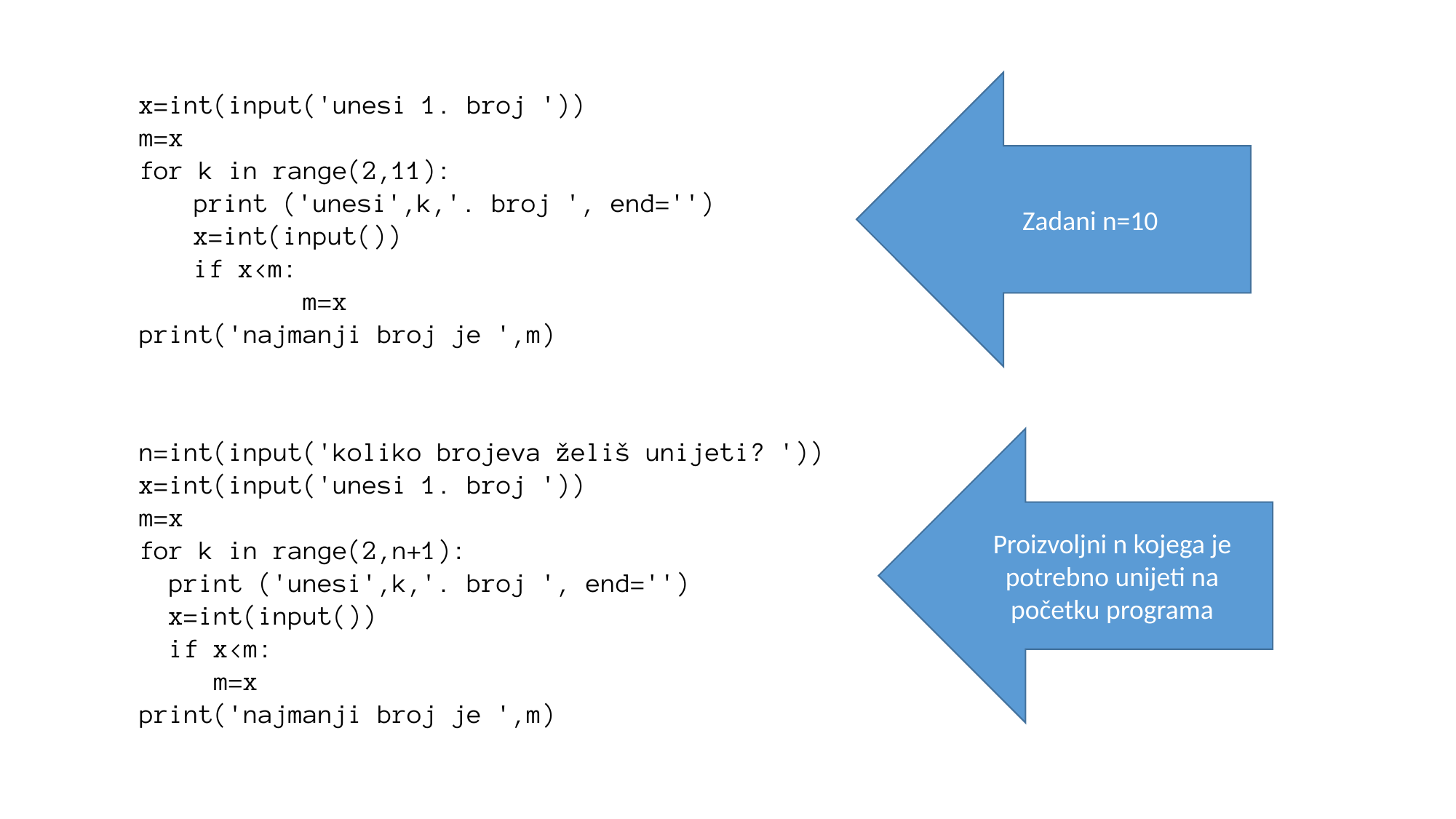

Zadani n=10
x=int(input('unesi 1. broj '))
m=x
for k in range(2,11):
print ('unesi',k,'. broj ', end='')
x=int(input())
if x<m:
	m=x
print('najmanji broj je ',m)
n=int(input('koliko brojeva želiš unijeti? '))
x=int(input('unesi 1. broj '))
m=x
for k in range(2,n+1):
  print ('unesi',k,'. broj ', end='')
  x=int(input())
  if x<m:
     m=x
print('najmanji broj je ',m)
Proizvoljni n kojega je potrebno unijeti na početku programa